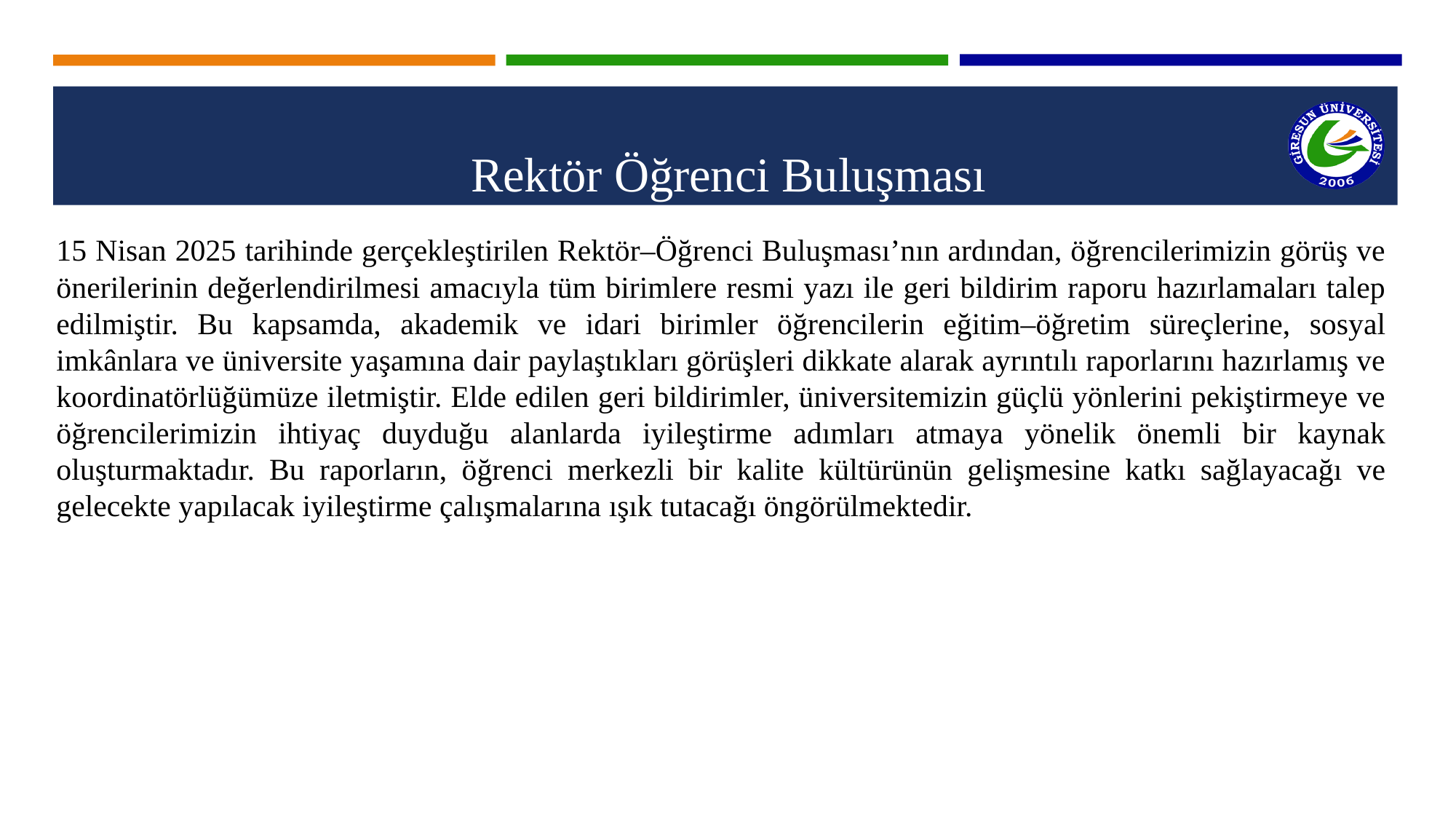

Rektör Öğrenci Buluşması

15 Nisan 2025 tarihinde gerçekleştirilen Rektör–Öğrenci Buluşması’nın ardından, öğrencilerimizin görüş ve önerilerinin değerlendirilmesi amacıyla tüm birimlere resmi yazı ile geri bildirim raporu hazırlamaları talep edilmiştir. Bu kapsamda, akademik ve idari birimler öğrencilerin eğitim–öğretim süreçlerine, sosyal imkânlara ve üniversite yaşamına dair paylaştıkları görüşleri dikkate alarak ayrıntılı raporlarını hazırlamış ve koordinatörlüğümüze iletmiştir. Elde edilen geri bildirimler, üniversitemizin güçlü yönlerini pekiştirmeye ve öğrencilerimizin ihtiyaç duyduğu alanlarda iyileştirme adımları atmaya yönelik önemli bir kaynak oluşturmaktadır. Bu raporların, öğrenci merkezli bir kalite kültürünün gelişmesine katkı sağlayacağı ve gelecekte yapılacak iyileştirme çalışmalarına ışık tutacağı öngörülmektedir.